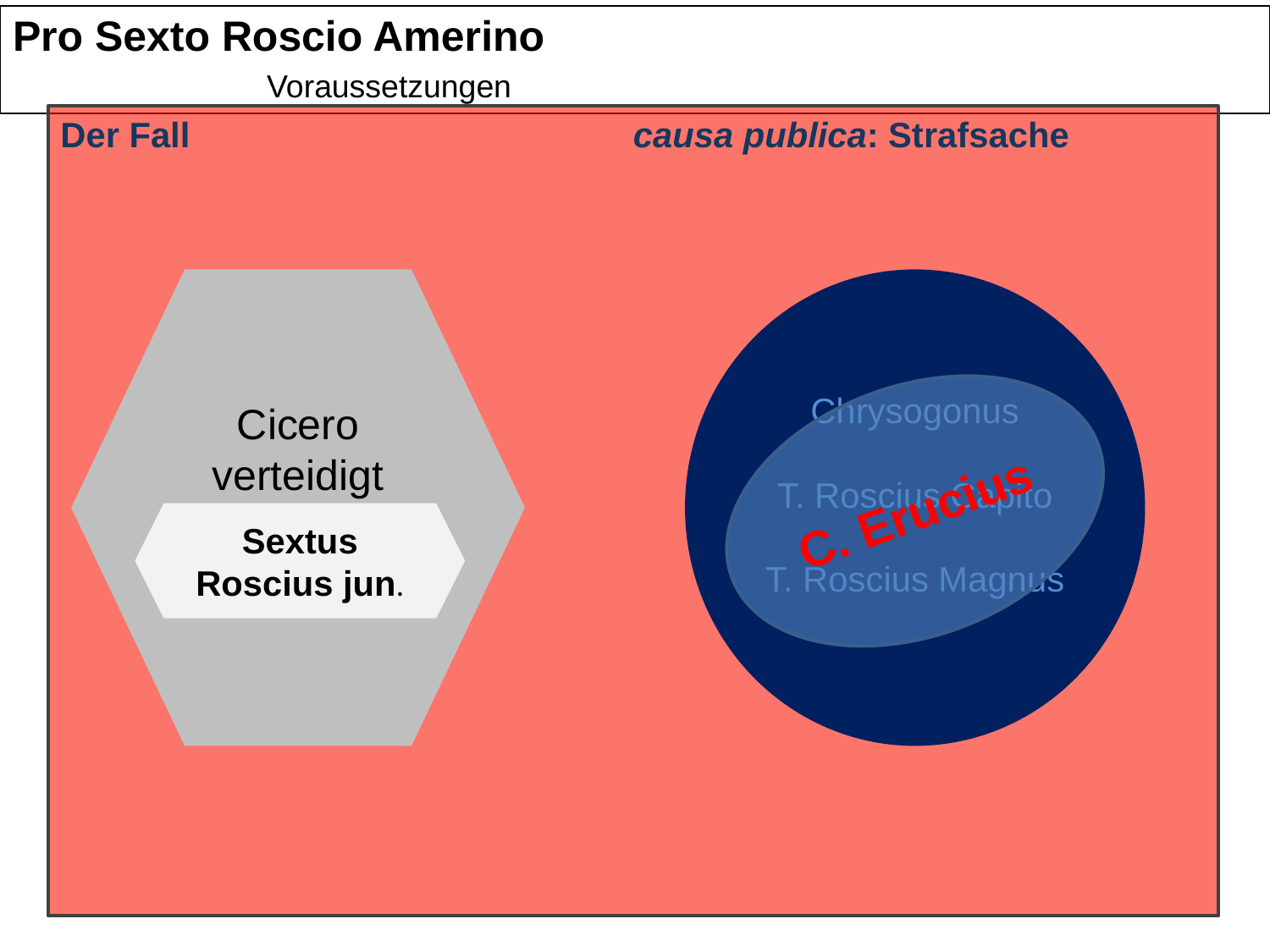

| Pro Sexto Roscio Amerino Voraussetzungen |
| --- |
Der Fall	causa publica: Strafsache

Cicero verteidigt
Chrysogonus
T. Roscius Capito
T. Roscius Magnus
C. Erucius
Sextus Roscius jun.